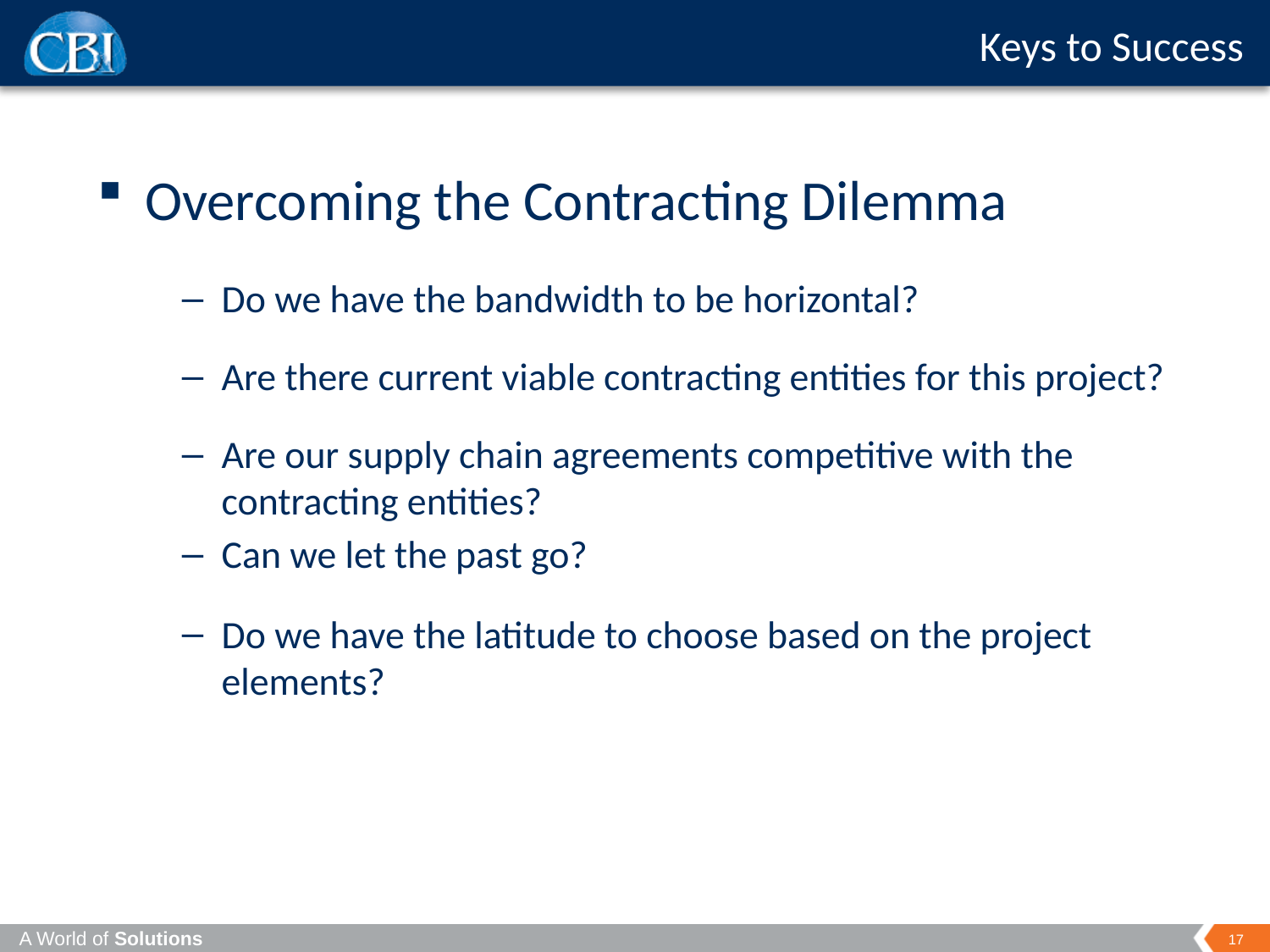

# Keys to Success
Overcoming the Contracting Dilemma
Do we have the bandwidth to be horizontal?
Are there current viable contracting entities for this project?
Are our supply chain agreements competitive with the contracting entities?
Can we let the past go?
Do we have the latitude to choose based on the project elements?